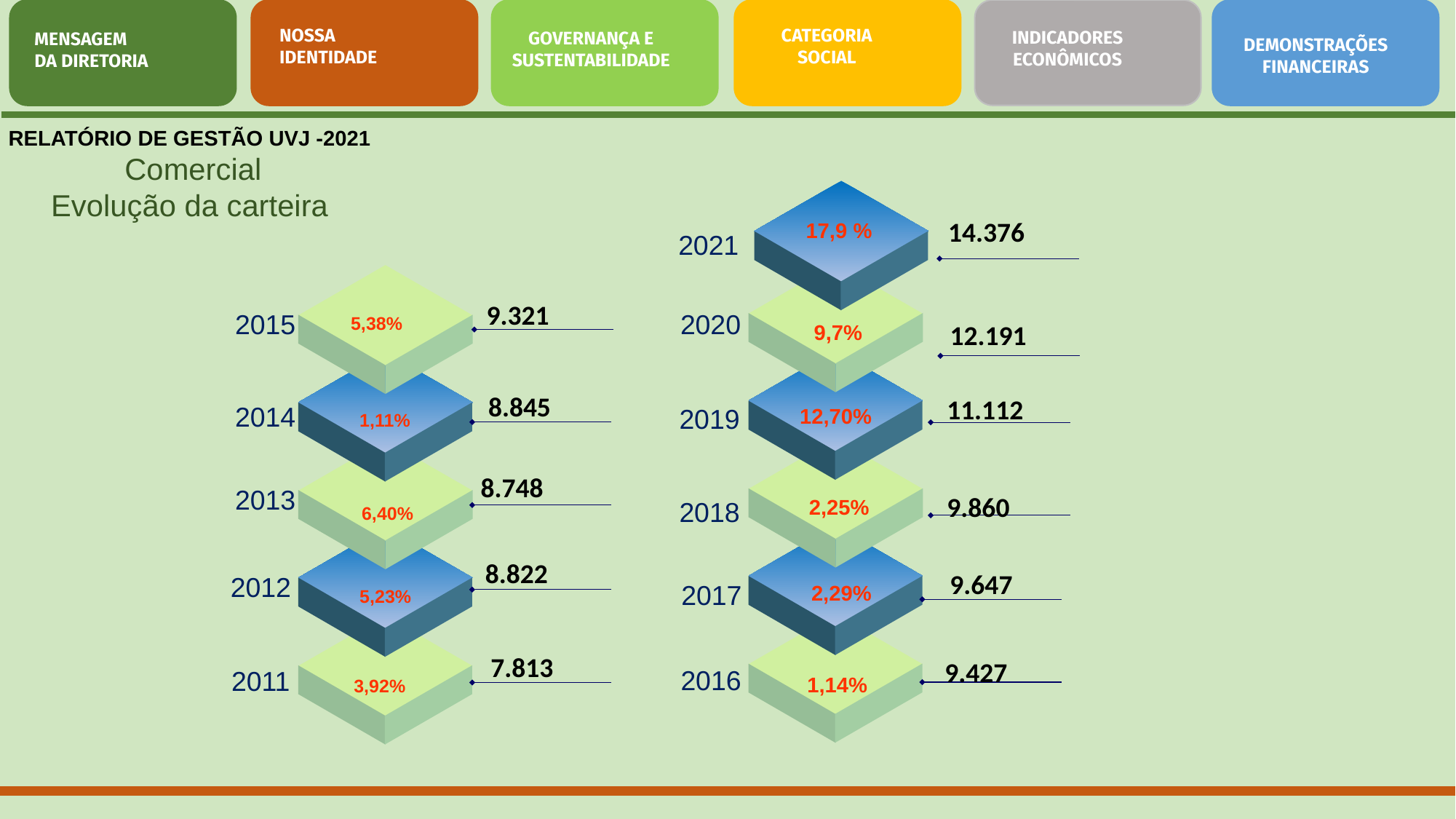

NOSSA
IDENTIDADE
CATEGORIA
SOCIAL
INDICADORES
ECONÔMICOS
GOVERNANÇA E
SUSTENTABILIDADE
MENSAGEM
DA DIRETORIA
DEMONSTRAÇÕES
FINANCEIRAS
RELATÓRIO DE GESTÃO UVJ -2021
 Comercial
Evolução da carteira

17,9 %
14.376
2021

9.321
5,38%
2015
2020
9,7%
12.191
8.845
11.112
12,70%
2014
2019
1,11%
8.748
2013
9.860
2,25%
2018
6,40%
8.822
9.647
2012
2,29%
2017
5,23%
7.813
9.427
2016
2011
1,14%
3,92%